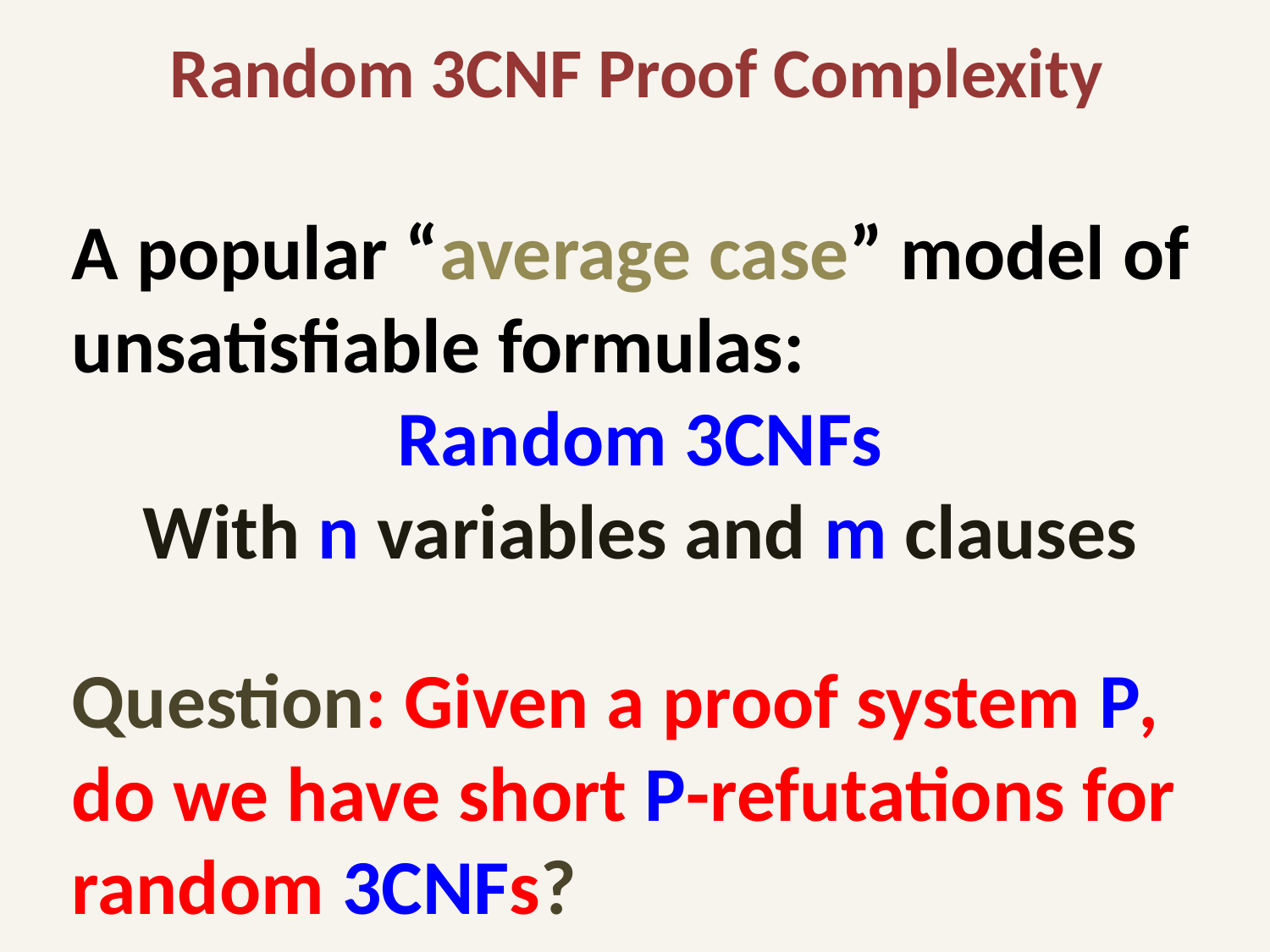

Random 3CNF Proof Complexity
A popular “average case” model of unsatisfiable formulas:
Random 3CNFs
With n variables and m clauses

Question: Given a proof system P, do we have short P-refutations for random 3CNFs?